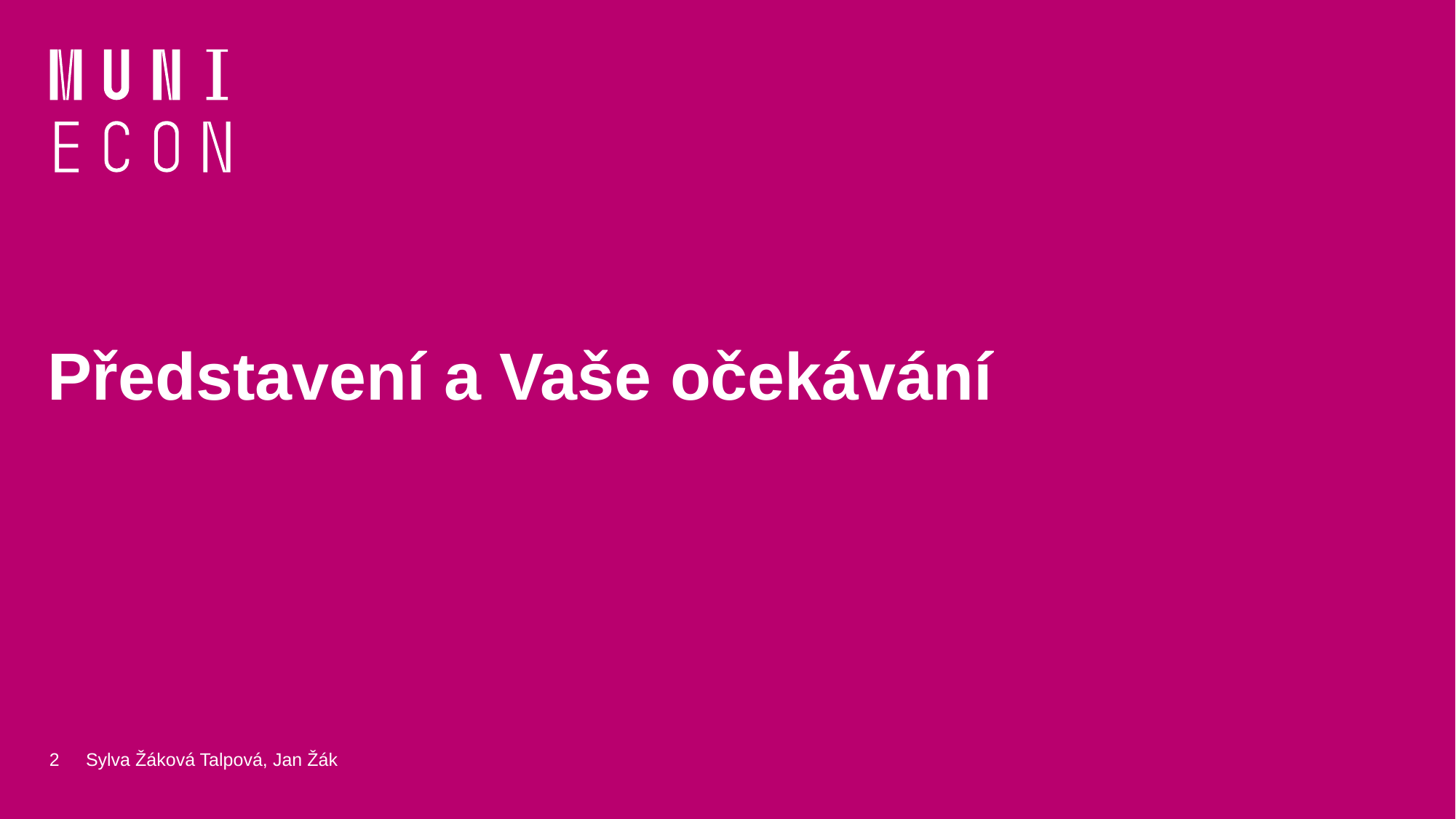

# Představení a Vaše očekávání

2
Sylva Žáková Talpová, Jan Žák